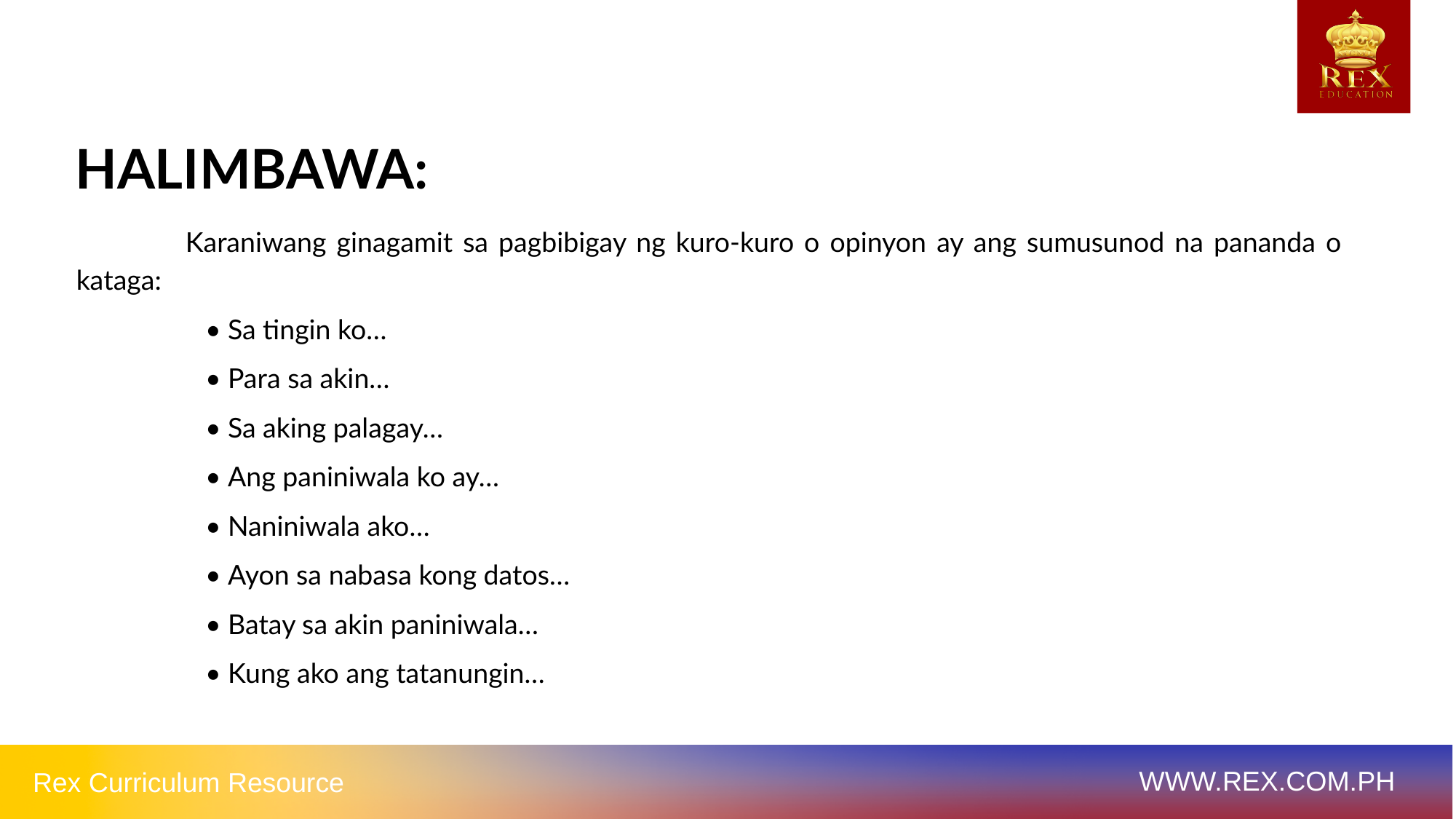

HALIMBAWA:
	Karaniwang ginagamit sa pagbibigay ng kuro-kuro o opinyon ay ang sumusunod na pananda o kataga:
• Sa tingin ko…
• Para sa akin…
• Sa aking palagay…
• Ang paniniwala ko ay…
• Naniniwala ako…
• Ayon sa nabasa kong datos…
• Batay sa akin paniniwala…
• Kung ako ang tatanungin…